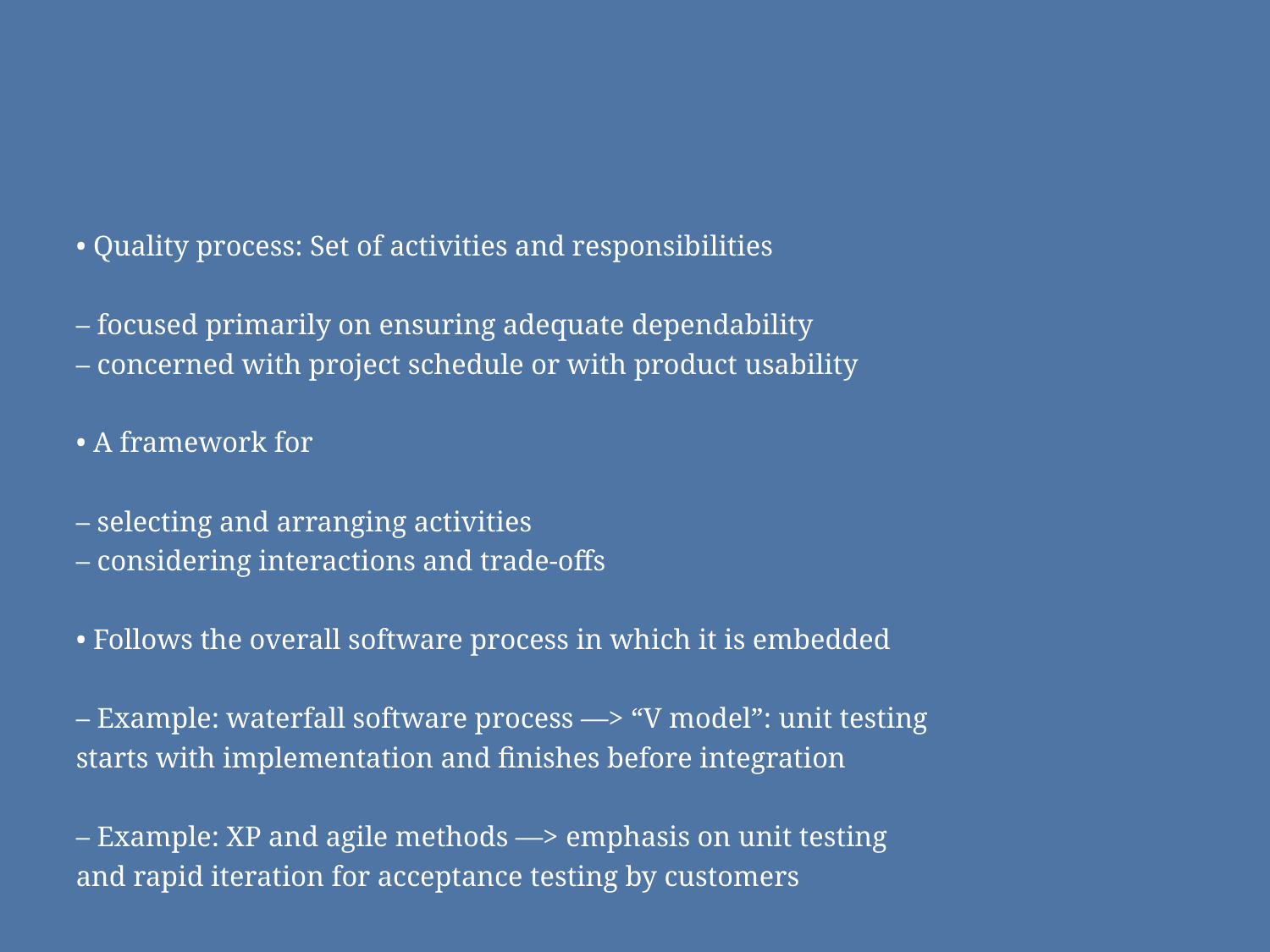

#
• Quality process: Set of activities and responsibilities

– focused primarily on ensuring adequate dependability
– concerned with project schedule or with product usability

• A framework for

– selecting and arranging activities
– considering interactions and trade-offs

• Follows the overall software process in which it is embedded

– Example: waterfall software process ––> “V model”: unit testing
starts with implementation and finishes before integration

– Example: XP and agile methods ––> emphasis on unit testing
and rapid iteration for acceptance testing by customers